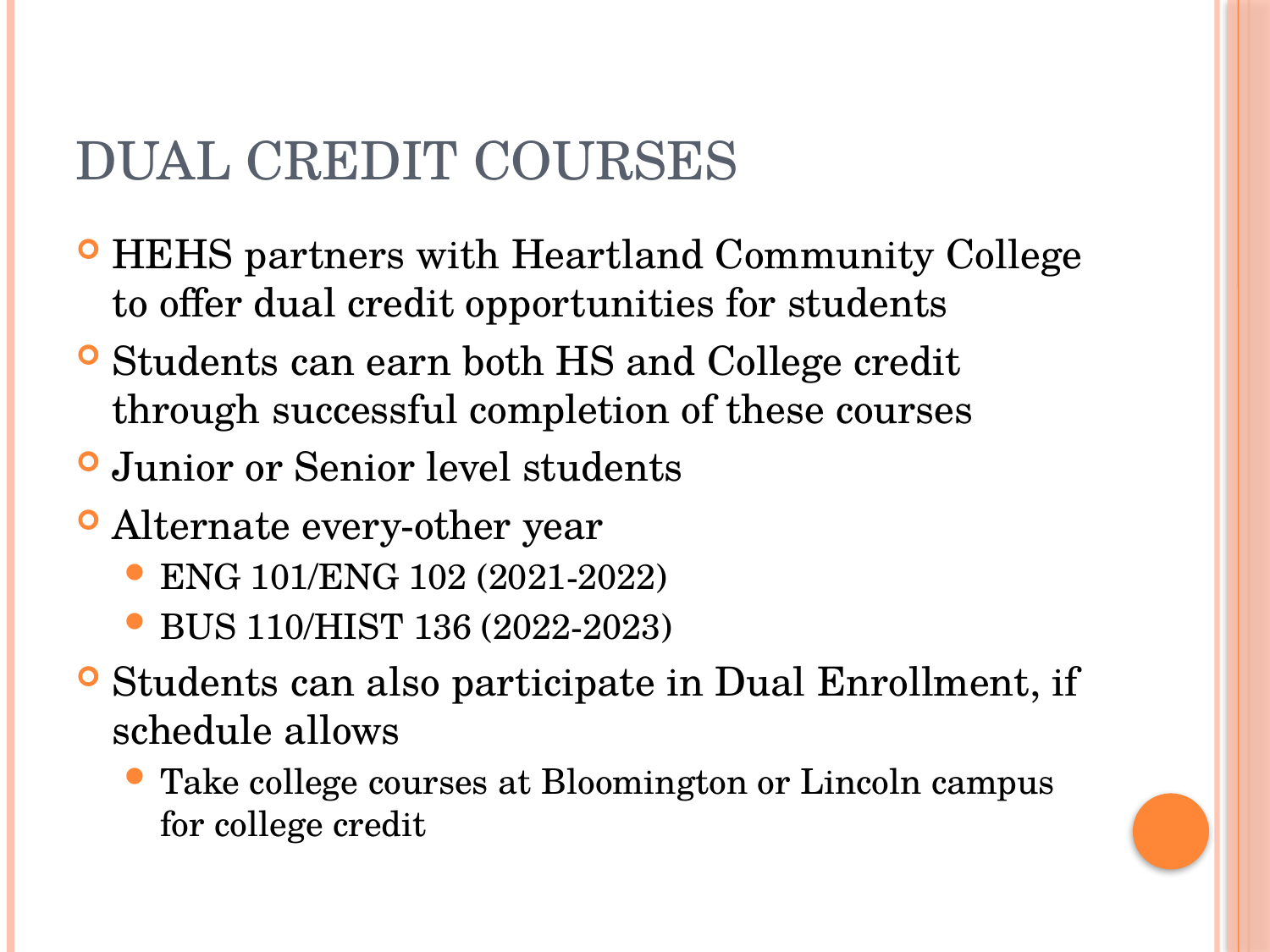

# Dual Credit Courses
HEHS partners with Heartland Community College to offer dual credit opportunities for students
Students can earn both HS and College credit through successful completion of these courses
Junior or Senior level students
Alternate every-other year
ENG 101/ENG 102 (2021-2022)
BUS 110/HIST 136 (2022-2023)
Students can also participate in Dual Enrollment, if schedule allows
Take college courses at Bloomington or Lincoln campus for college credit